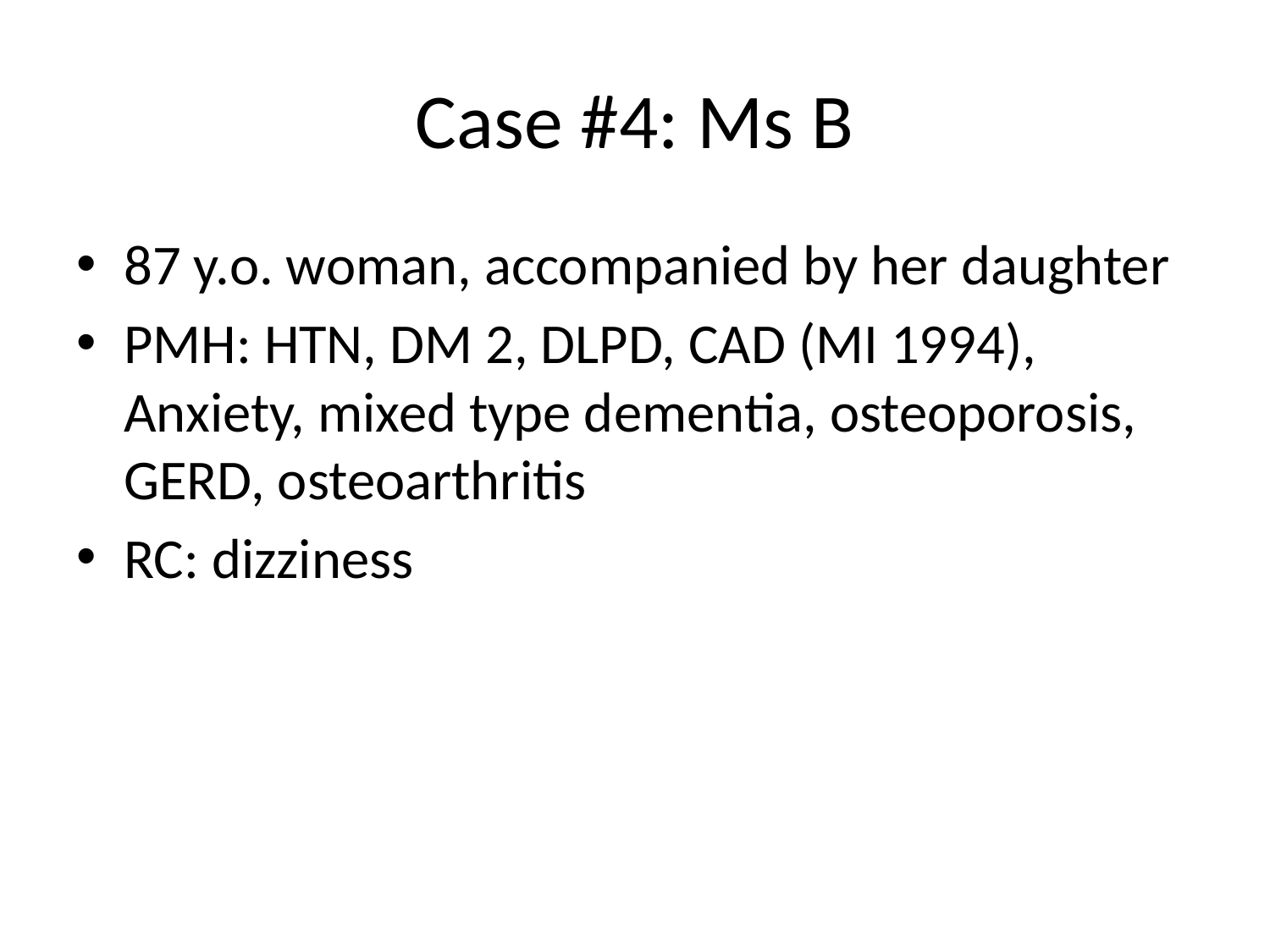

# Case #4: Ms B
87 y.o. woman, accompanied by her daughter
PMH: HTN, DM 2, DLPD, CAD (MI 1994), Anxiety, mixed type dementia, osteoporosis, GERD, osteoarthritis
RC: dizziness